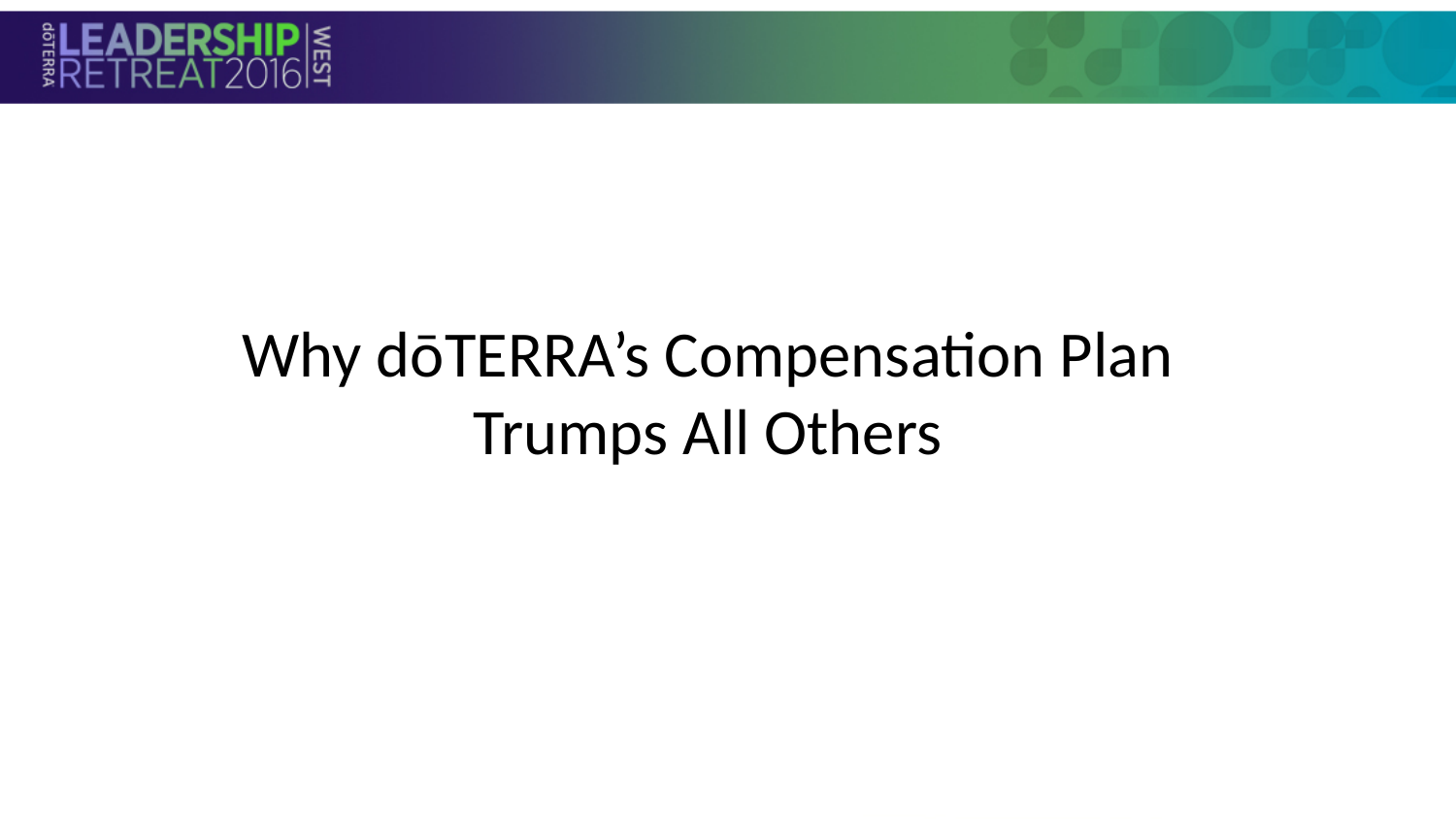

Why dōTERRA’s Compensation Plan Trumps All Others